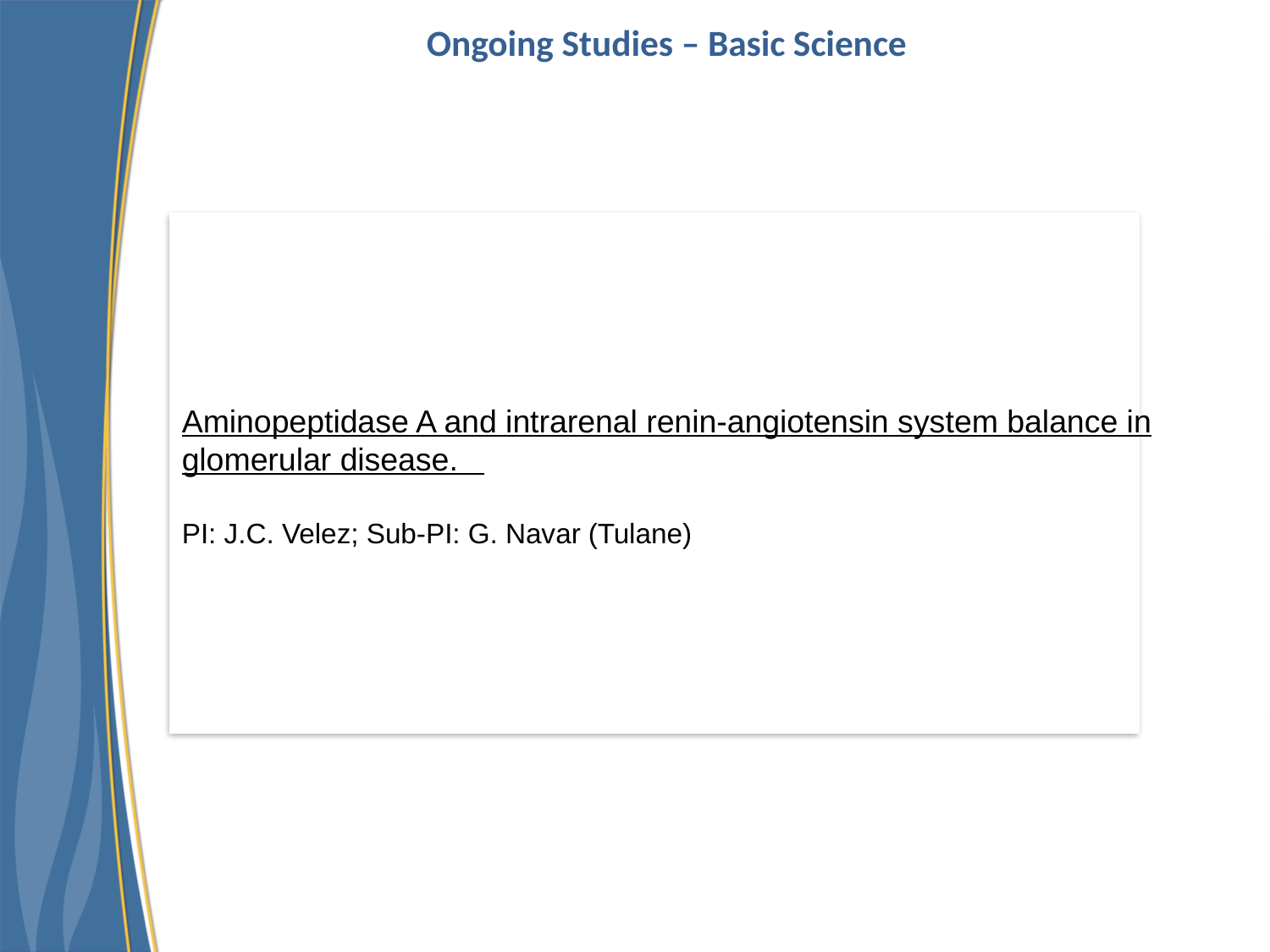

Ongoing Studies – Basic Science

Aminopeptidase A and intrarenal renin-angiotensin system balance in glomerular disease.

PI: J.C. Velez; Sub-PI: G. Navar (Tulane)